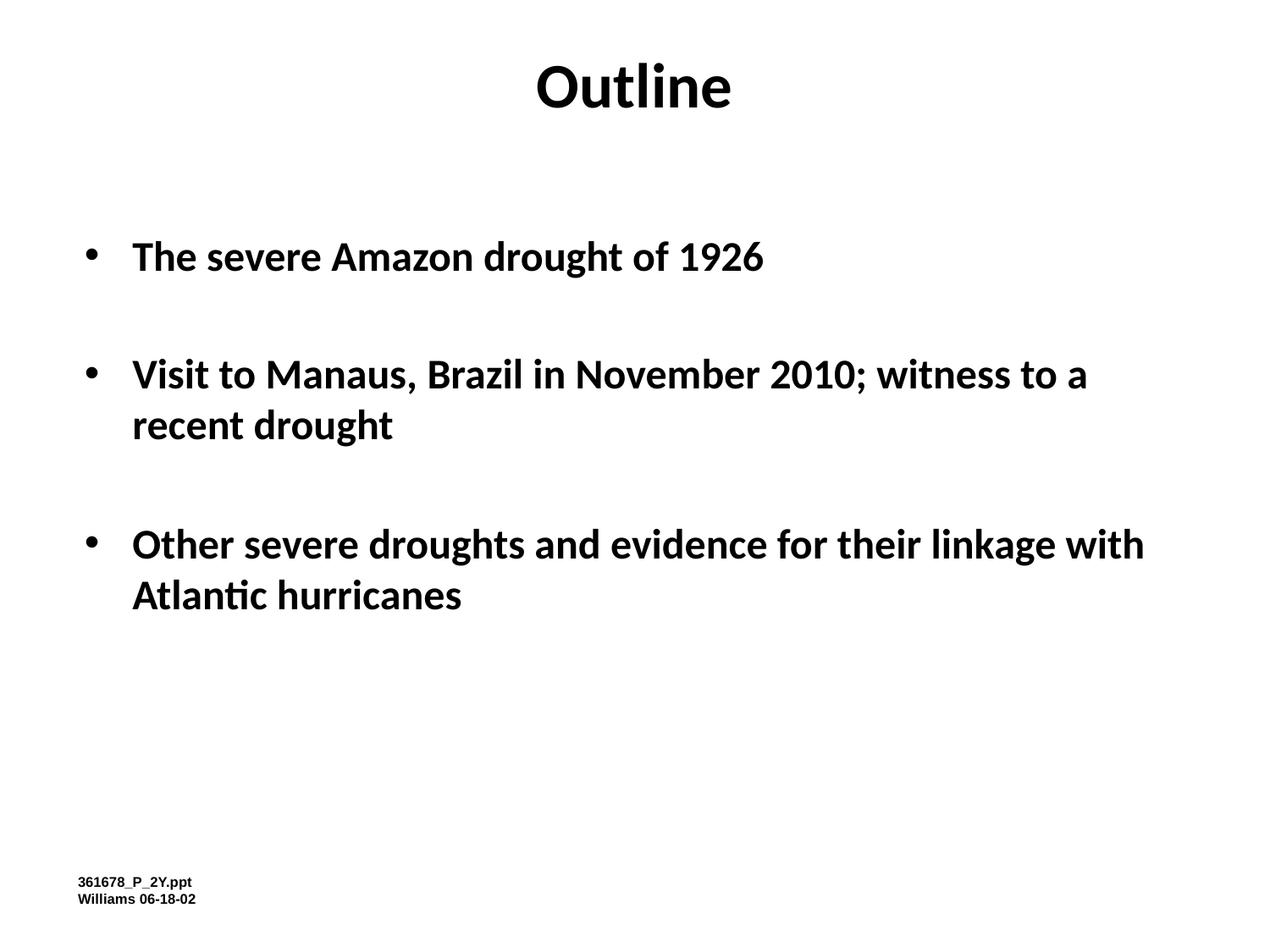

# Outline
The severe Amazon drought of 1926

Visit to Manaus, Brazil in November 2010; witness to a recent drought

Other severe droughts and evidence for their linkage with Atlantic hurricanes